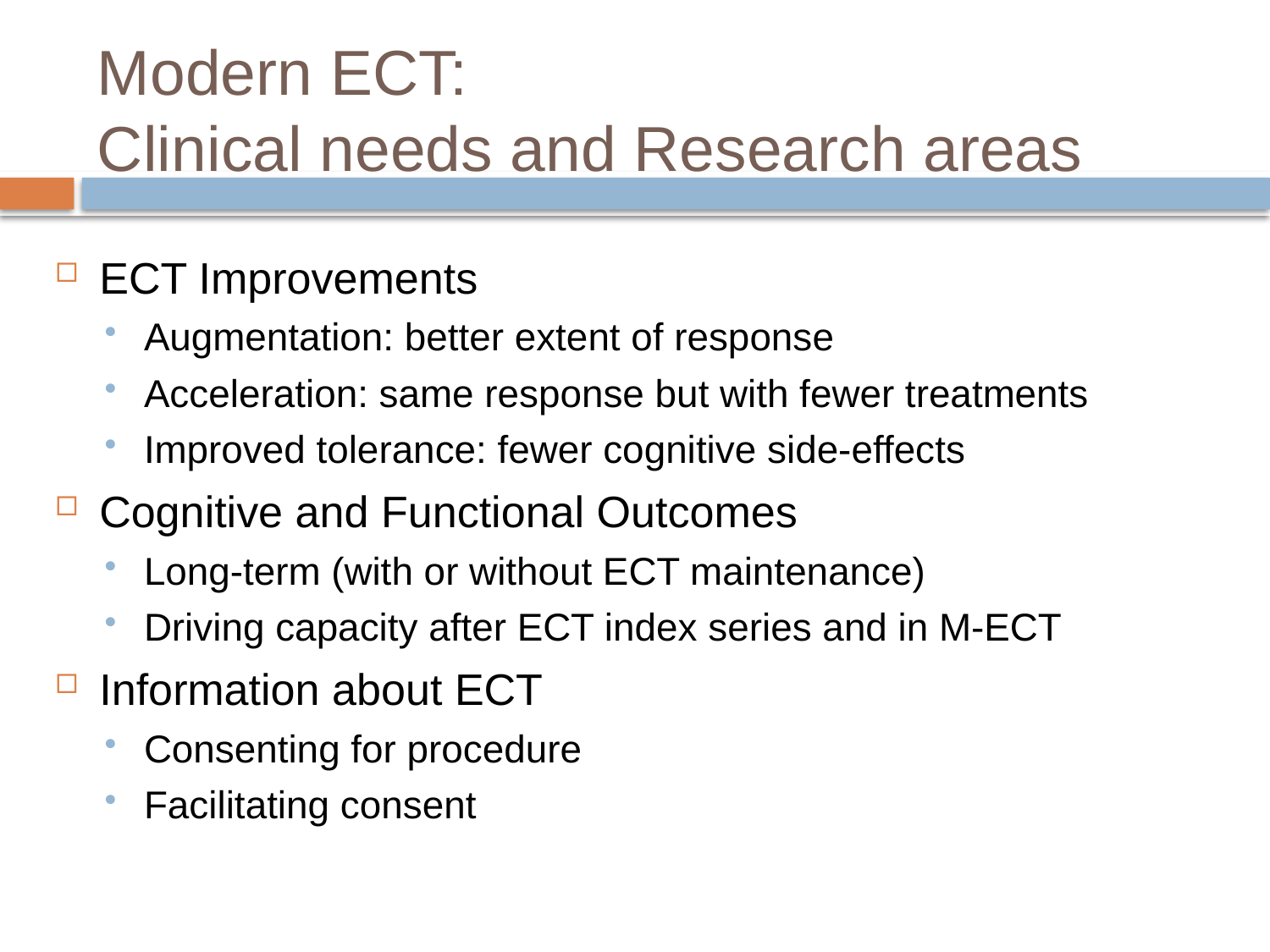

Modern ECT:
Clinical needs and Research areas
ECT Improvements
Augmentation: better extent of response
Acceleration: same response but with fewer treatments
Improved tolerance: fewer cognitive side-effects
Cognitive and Functional Outcomes
Long-term (with or without ECT maintenance)
Driving capacity after ECT index series and in M-ECT
Information about ECT
Consenting for procedure
Facilitating consent